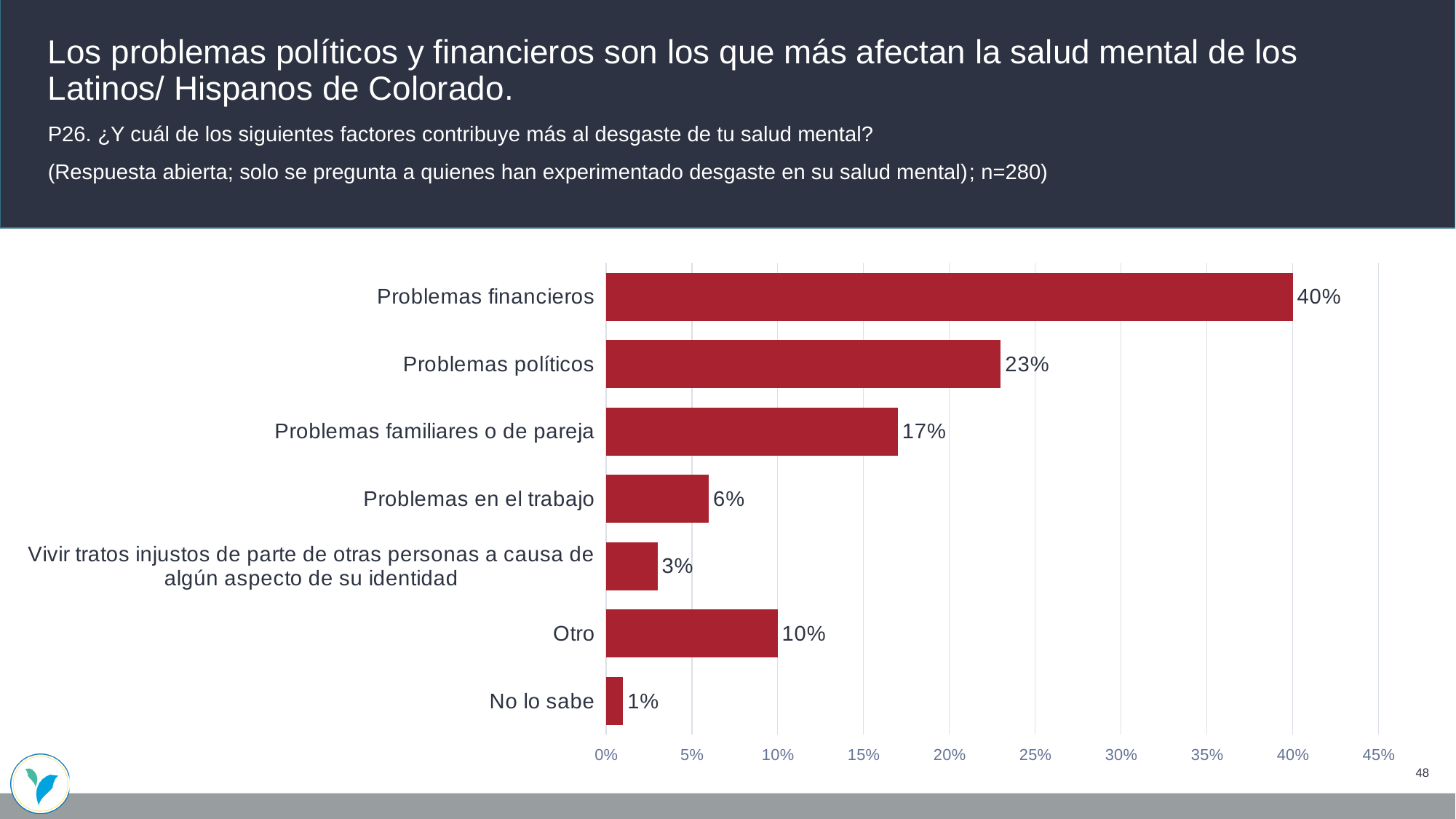

Los problemas políticos y financieros son los que más afectan la salud mental de los Latinos/ Hispanos de Colorado.
P26. ¿Y cuál de los siguientes factores contribuye más al desgaste de tu salud mental?
(Respuesta abierta; solo se pregunta a quienes han experimentado desgaste en su salud mental); n=280)

### Chart

| Category | q26-LATINOS |
|---|---|
| Problemas financieros | 0.4 |
| Problemas políticos | 0.23 |
| Problemas familiares o de pareja | 0.17 |
| Problemas en el trabajo | 0.06 |
| Vivir tratos injustos de parte de otras personas a causa de algún aspecto de su identidad | 0.03 |
| Otro | 0.1 |
| No lo sabe | 0.01 |
48